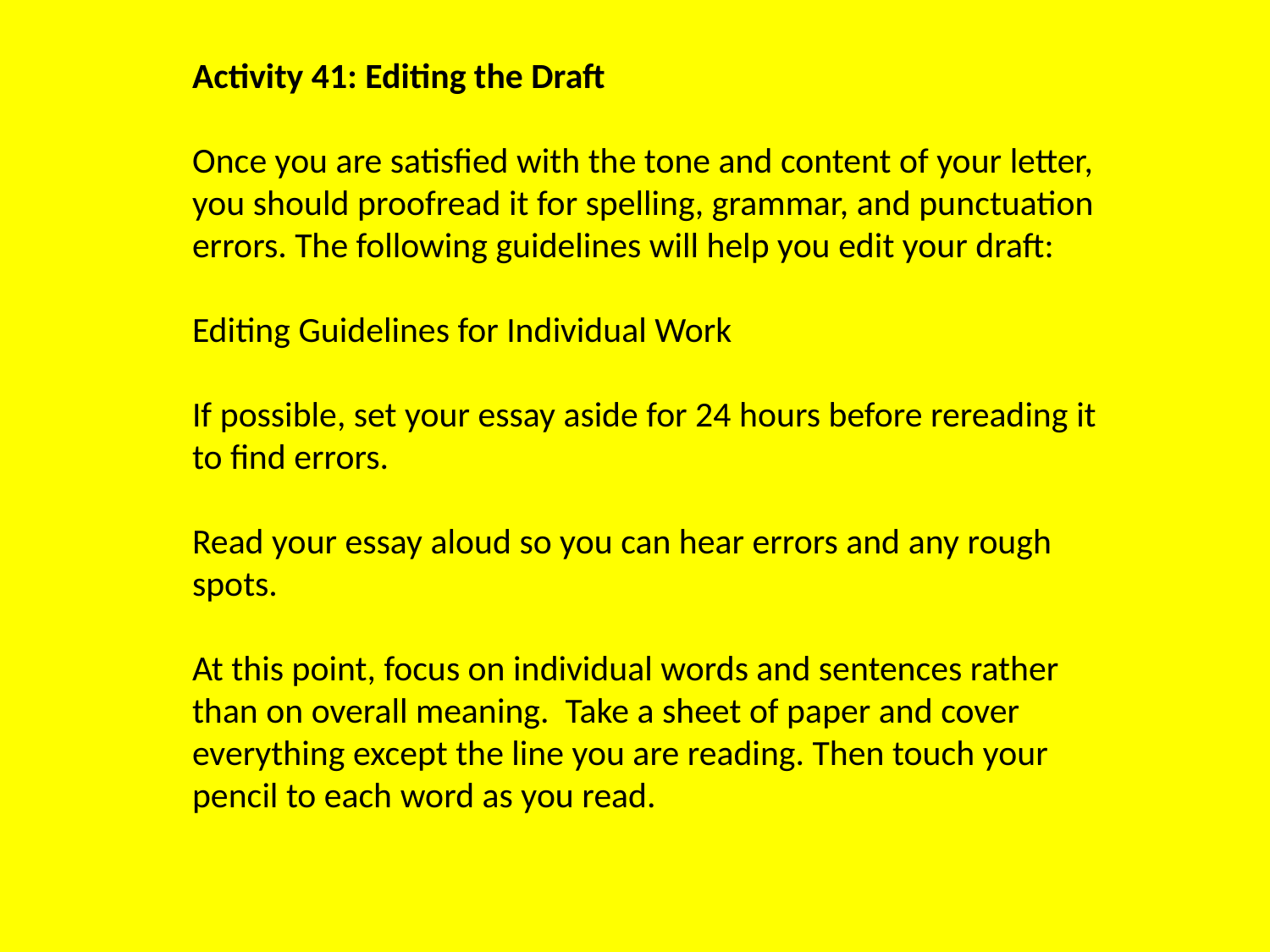

Activity 41: Editing the Draft

Once you are satisfied with the tone and content of your letter, you should proofread it for spelling, grammar, and punctuation errors. The following guidelines will help you edit your draft:

Editing Guidelines for Individual Work

If possible, set your essay aside for 24 hours before rereading it to find errors.

Read your essay aloud so you can hear errors and any rough spots.

At this point, focus on individual words and sentences rather than on overall meaning.  Take a sheet of paper and cover everything except the line you are reading. Then touch your pencil to each word as you read.